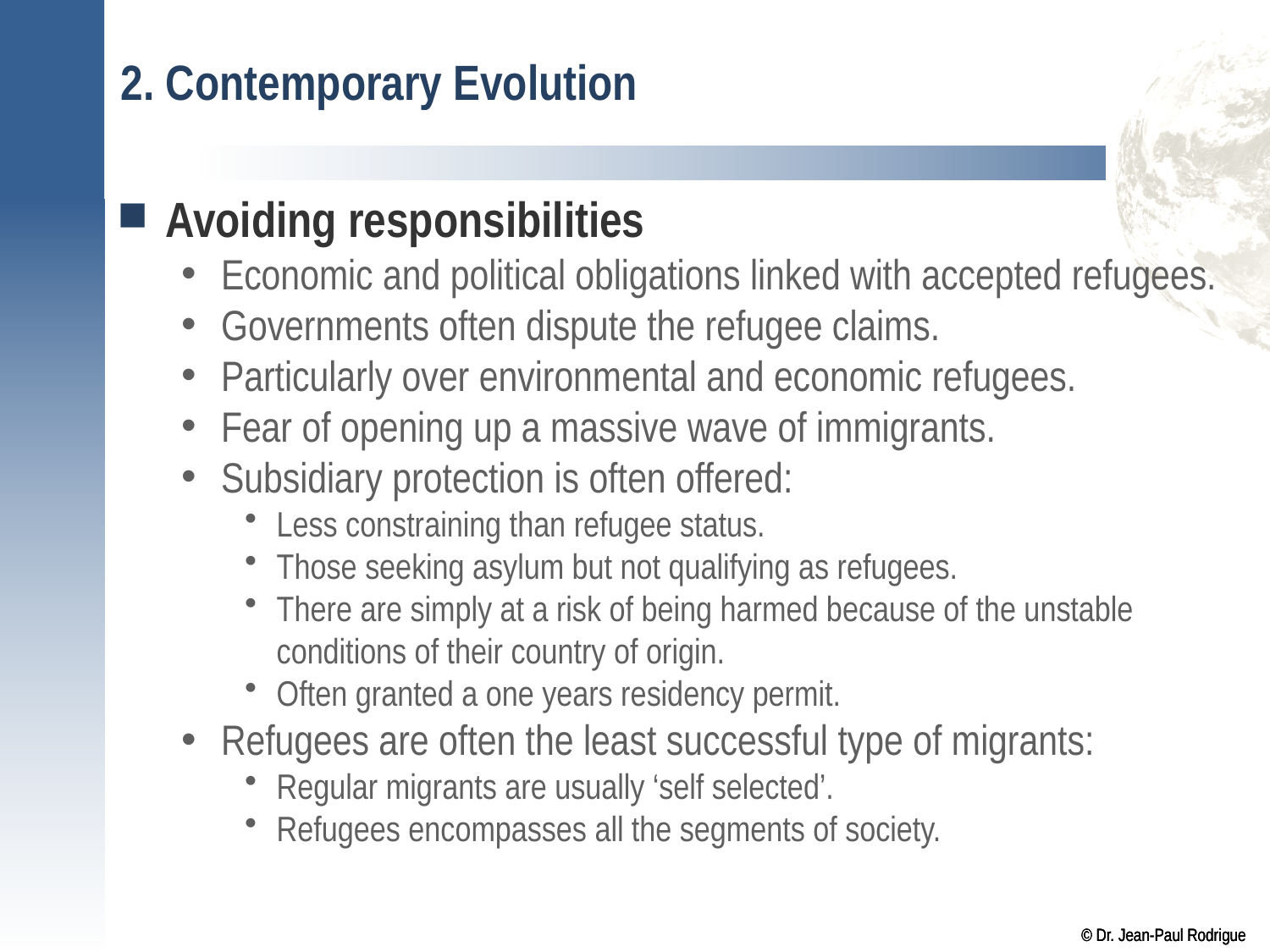

# 2. Contemporary Evolution
Avoiding responsibilities
Economic and political obligations linked with accepted refugees.
Governments often dispute the refugee claims.
Particularly over environmental and economic refugees.
Fear of opening up a massive wave of immigrants.
Subsidiary protection is often offered:
Less constraining than refugee status.
Those seeking asylum but not qualifying as refugees.
There are simply at a risk of being harmed because of the unstable conditions of their country of origin.
Often granted a one years residency permit.
Refugees are often the least successful type of migrants:
Regular migrants are usually ‘self selected’.
Refugees encompasses all the segments of society.